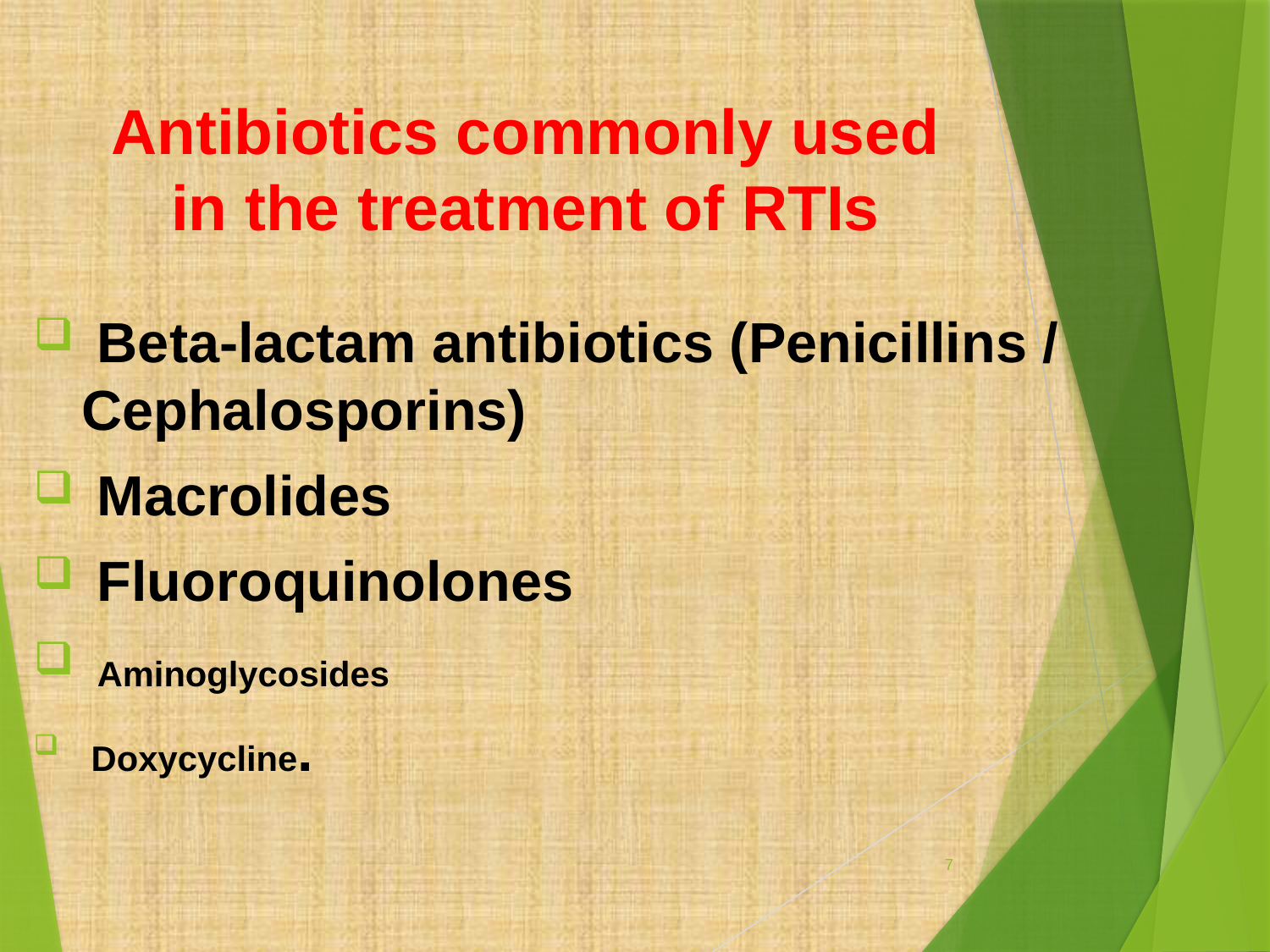

# Antibiotics commonly used in the treatment of RTIs
 Beta-lactam antibiotics (Penicillins / Cephalosporins)
 Macrolides
 Fluoroquinolones
 Aminoglycosides
 Doxycycline.

7